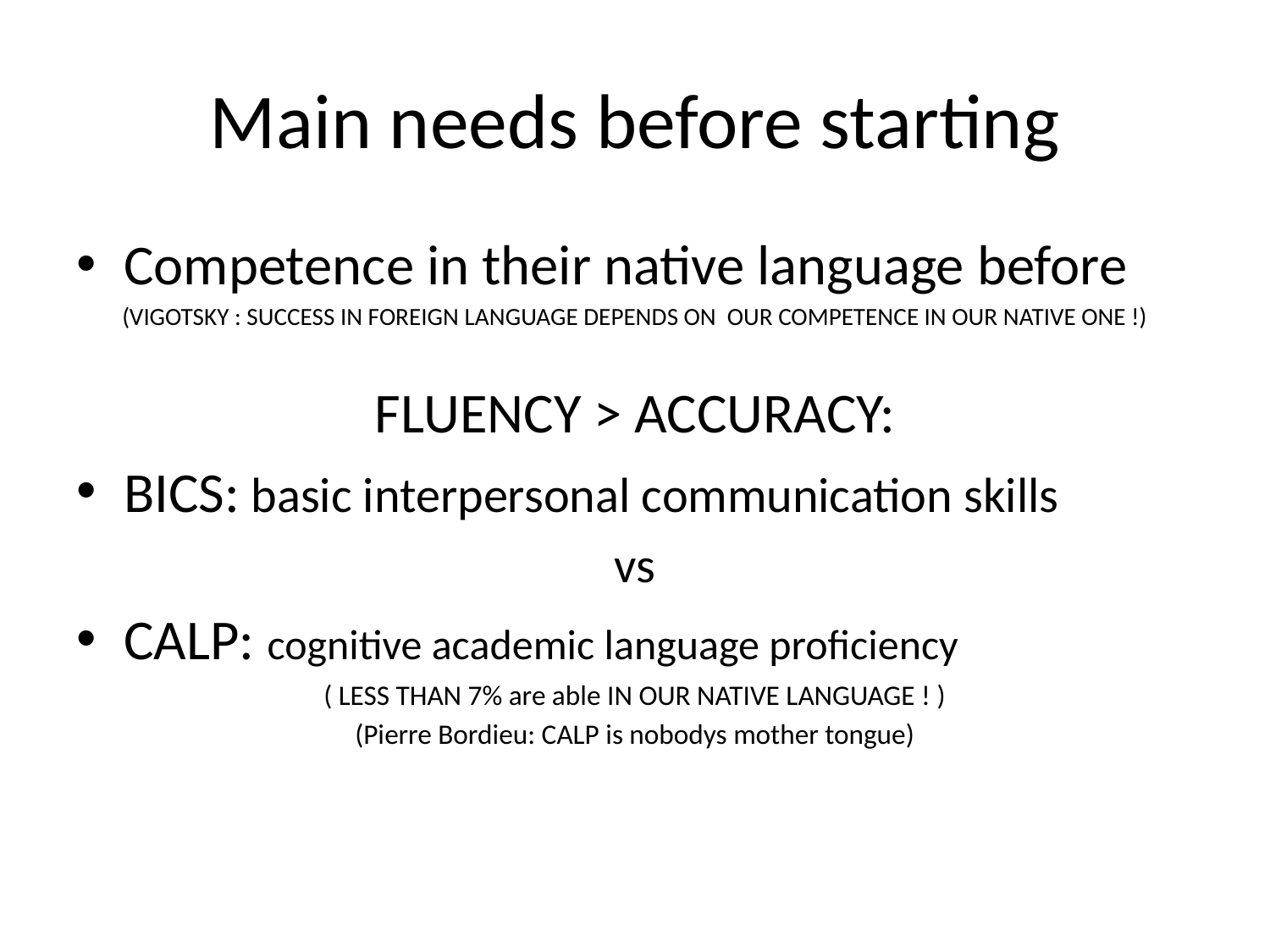

# Main needs before starting
Competence in their native language before
(VIGOTSKY : SUCCESS IN FOREIGN LANGUAGE DEPENDS ON  OUR COMPETENCE IN OUR NATIVE ONE !)

FLUENCY > ACCURACY:
BICS: basic interpersonal communication skills
vs
CALP: cognitive academic language proficiency
( LESS THAN 7% are able IN OUR NATIVE LANGUAGE ! )
(Pierre Bordieu: CALP is nobodys mother tongue)